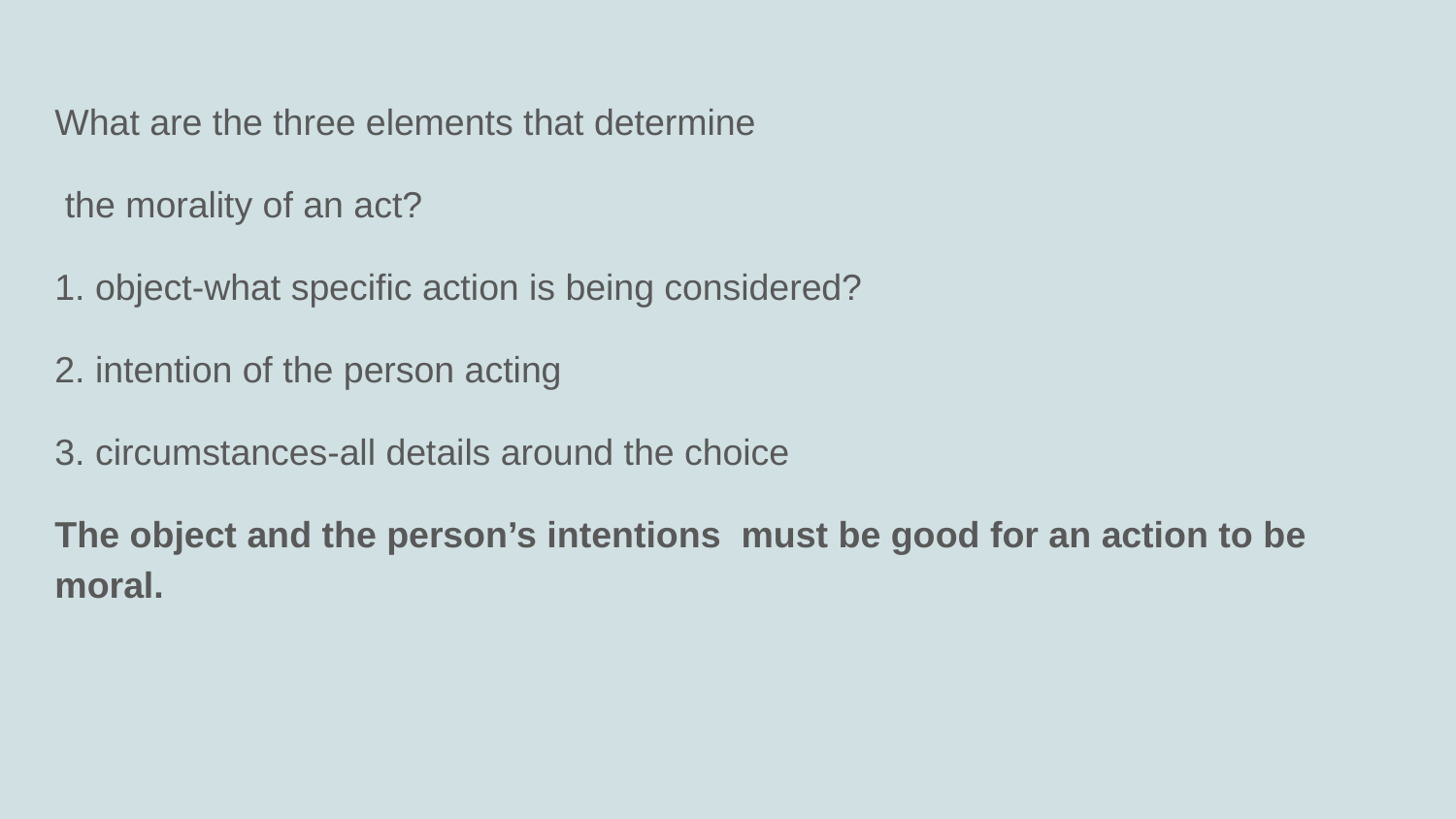

What are the three elements that determine
 the morality of an act?
1. object-what specific action is being considered?
2. intention of the person acting
3. circumstances-all details around the choice
The object and the person’s intentions  must be good for an action to be moral.